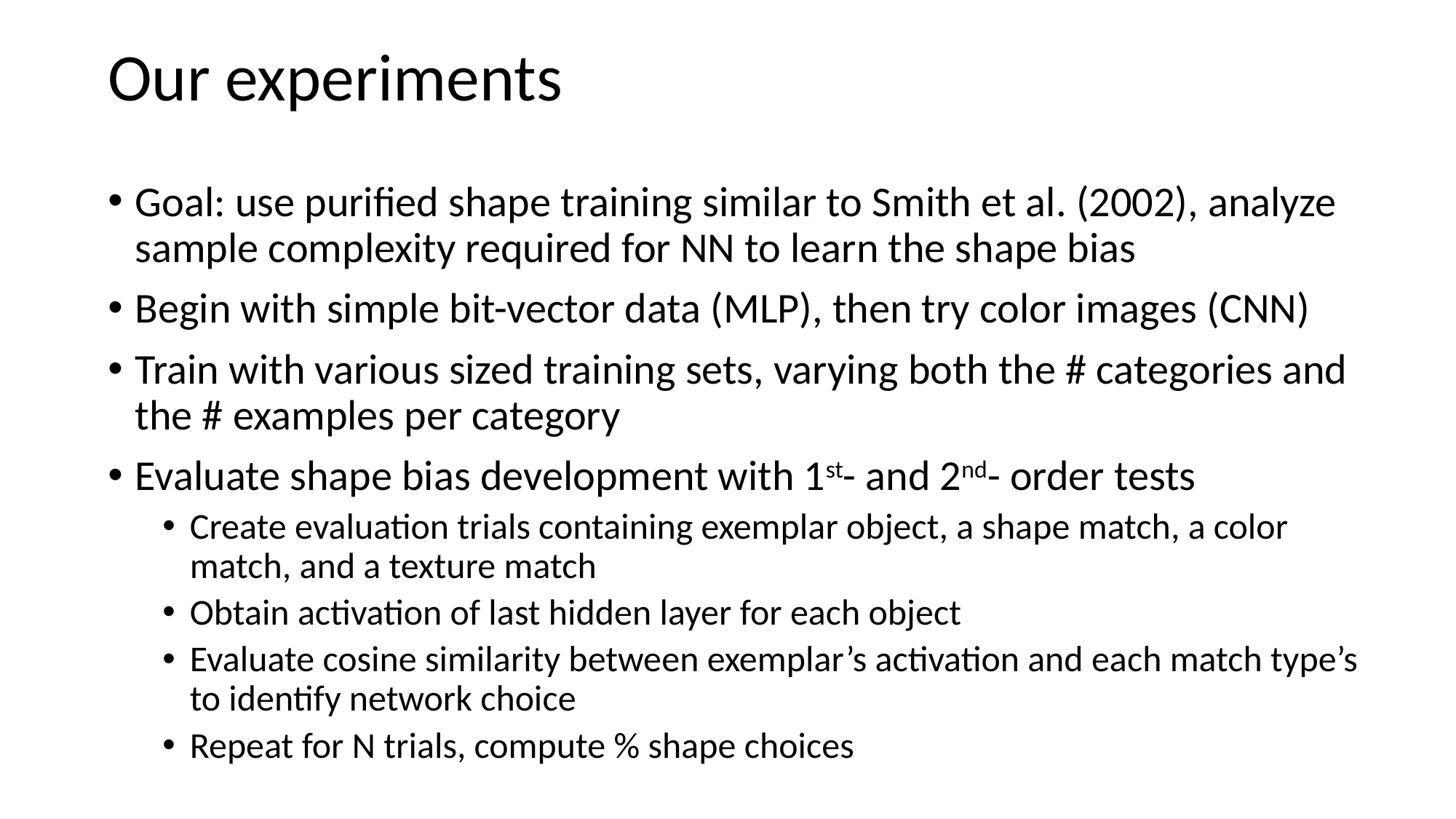

# Our experiments
Goal: use purified shape training similar to Smith et al. (2002), analyze sample complexity required for NN to learn the shape bias
Begin with simple bit-vector data (MLP), then try color images (CNN)
Train with various sized training sets, varying both the # categories and the # examples per category
Evaluate shape bias development with 1st- and 2nd- order tests
Create evaluation trials containing exemplar object, a shape match, a color match, and a texture match
Obtain activation of last hidden layer for each object
Evaluate cosine similarity between exemplar’s activation and each match type’s to identify network choice
Repeat for N trials, compute % shape choices